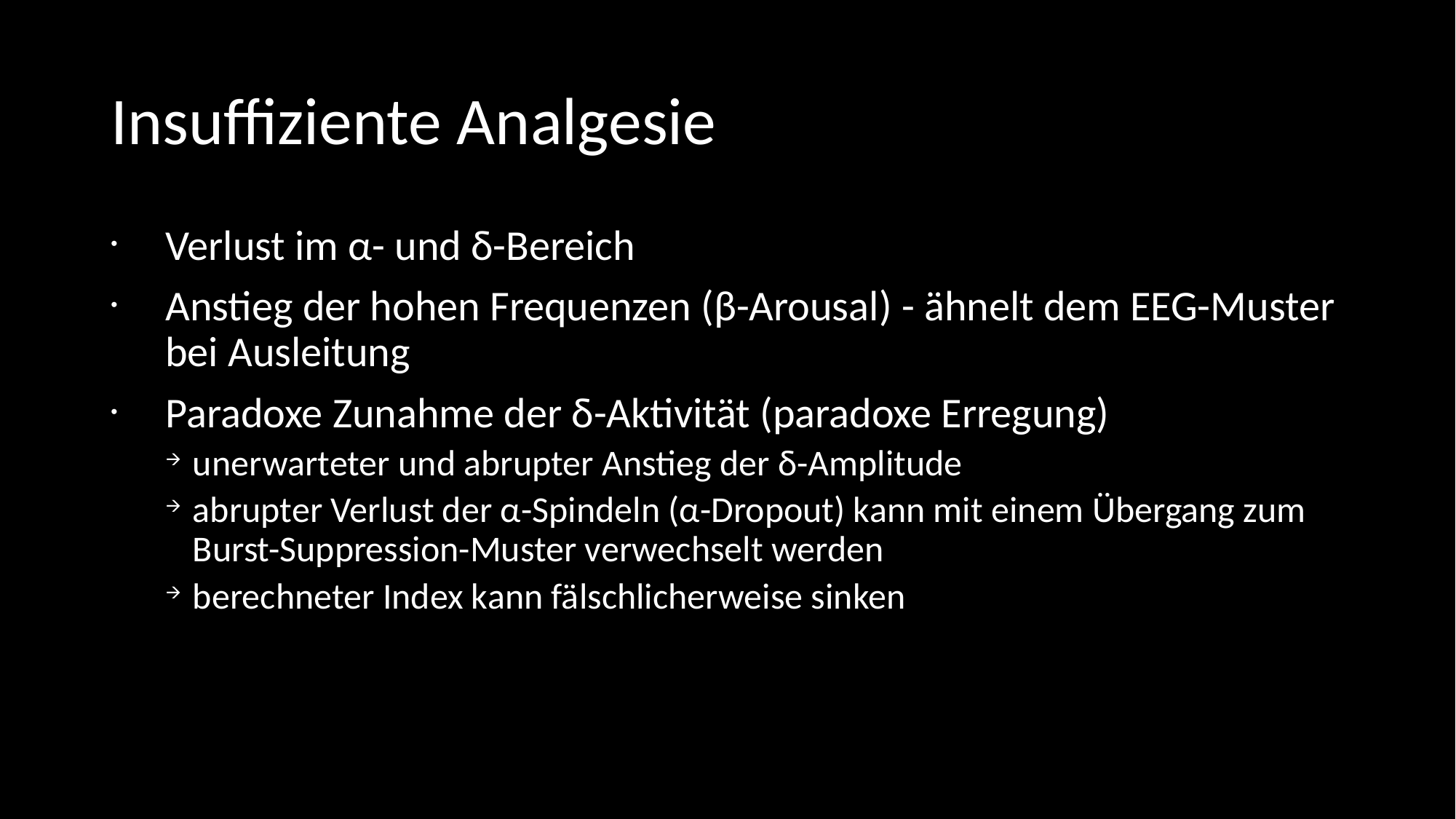

# Insuffiziente Analgesie
Verlust im α- und δ-Bereich
Anstieg der hohen Frequenzen (β-Arousal) - ähnelt dem EEG-Muster bei Ausleitung
Paradoxe Zunahme der δ-Aktivität (paradoxe Erregung)
unerwarteter und abrupter Anstieg der δ-Amplitude
abrupter Verlust der α-Spindeln (α-Dropout) kann mit einem Übergang zum Burst-Suppression-Muster verwechselt werden
berechneter Index kann fälschlicherweise sinken